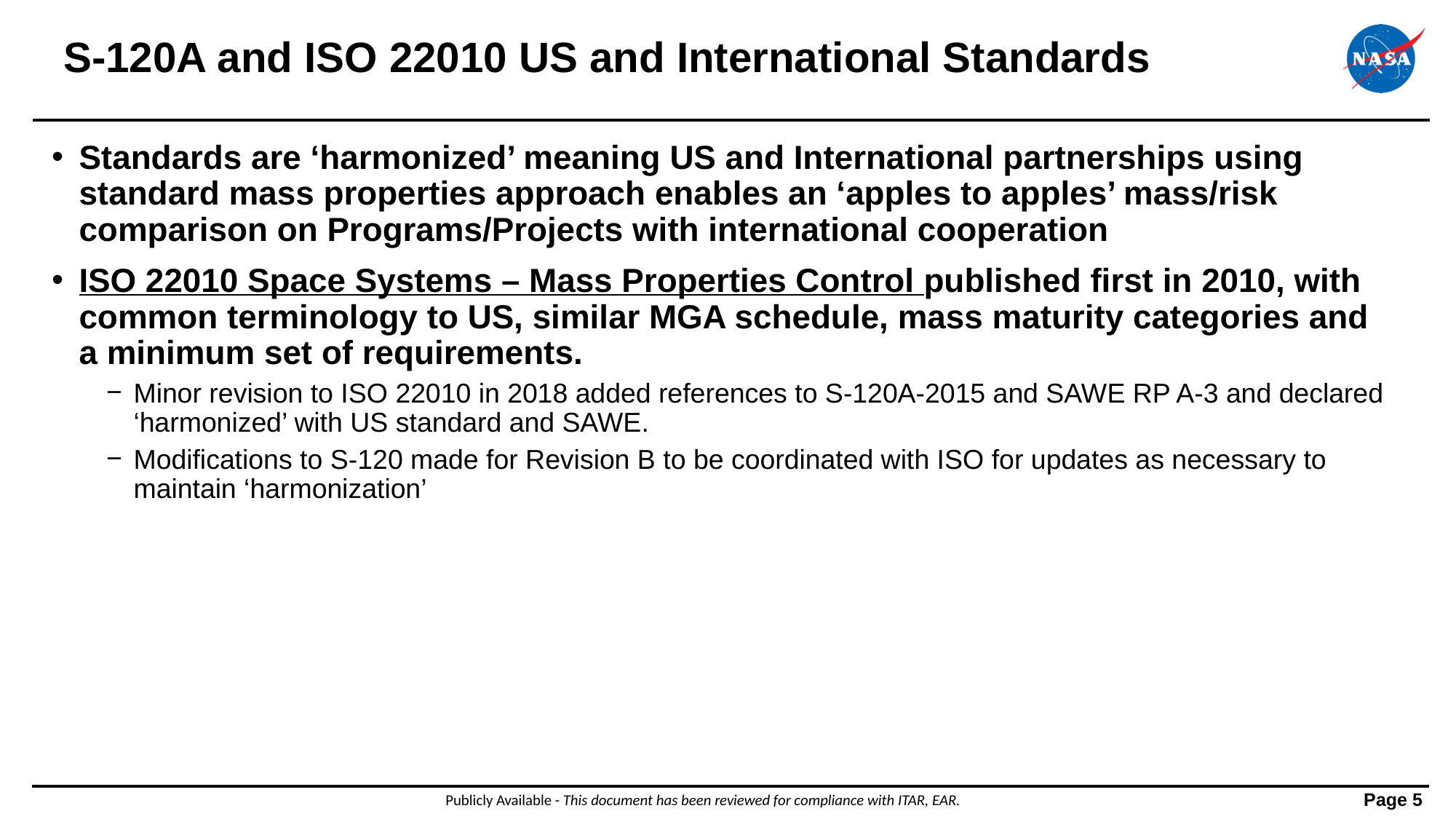

# S-120A and ISO 22010 US and International Standards
Standards are ‘harmonized’ meaning US and International partnerships using standard mass properties approach enables an ‘apples to apples’ mass/risk comparison on Programs/Projects with international cooperation
ISO 22010 Space Systems – Mass Properties Control published first in 2010, with common terminology to US, similar MGA schedule, mass maturity categories and a minimum set of requirements.
Minor revision to ISO 22010 in 2018 added references to S-120A-2015 and SAWE RP A-3 and declared ‘harmonized’ with US standard and SAWE.
Modifications to S-120 made for Revision B to be coordinated with ISO for updates as necessary to maintain ‘harmonization’